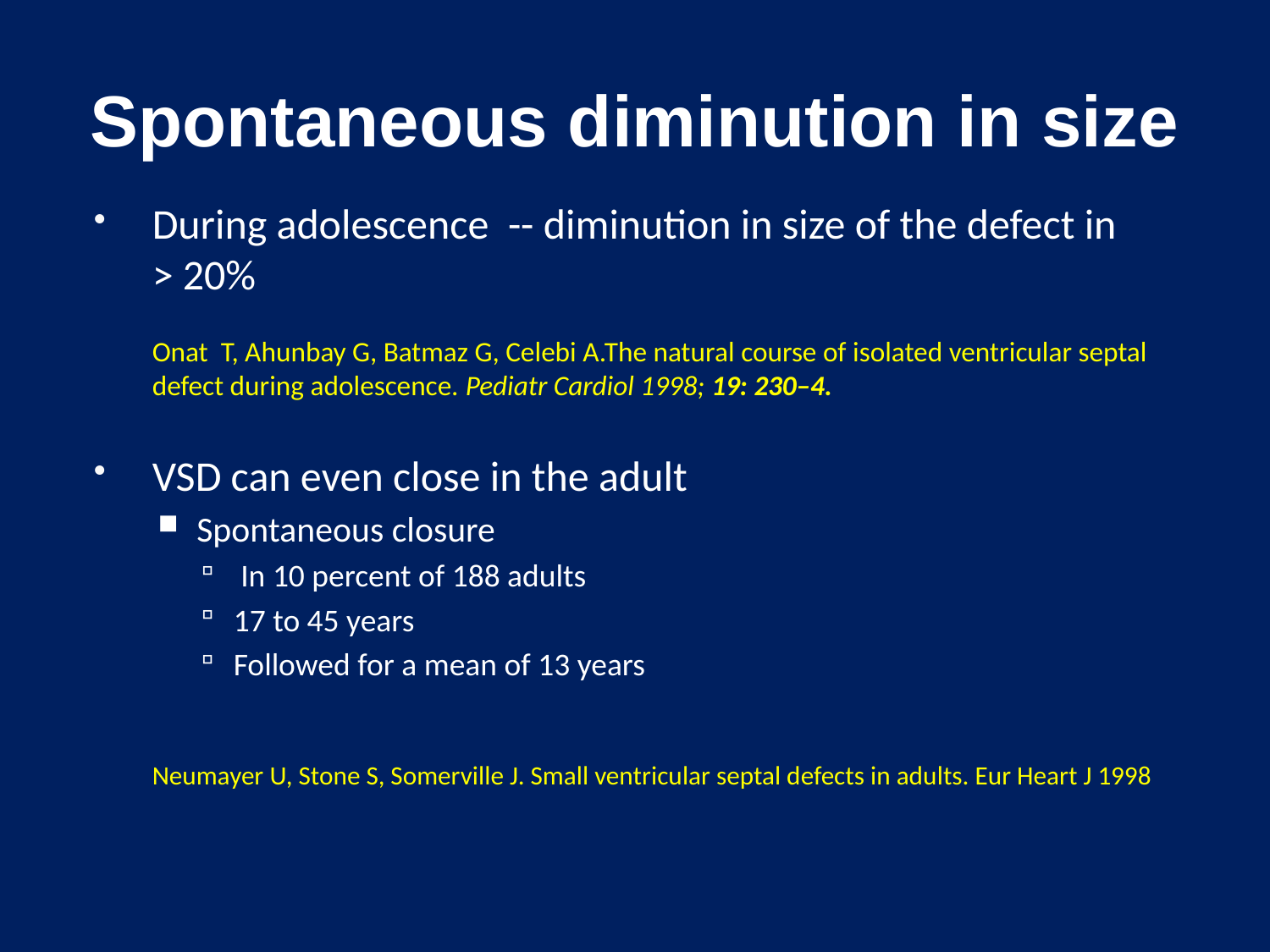

# Spontaneous diminution in size
During adolescence  -- diminution in size of the defect in      > 20%

	Onat  T, Ahunbay G, Batmaz G, Celebi A.The natural course of isolated ventricular septal defect during adolescence. Pediatr Cardiol 1998; 19: 230–4.

VSD can even close in the adult
Spontaneous closure
 In 10 percent of 188 adults
17 to 45 years
Followed for a mean of 13 years

	Neumayer U, Stone S, Somerville J. Small ventricular septal defects in adults. Eur Heart J 1998